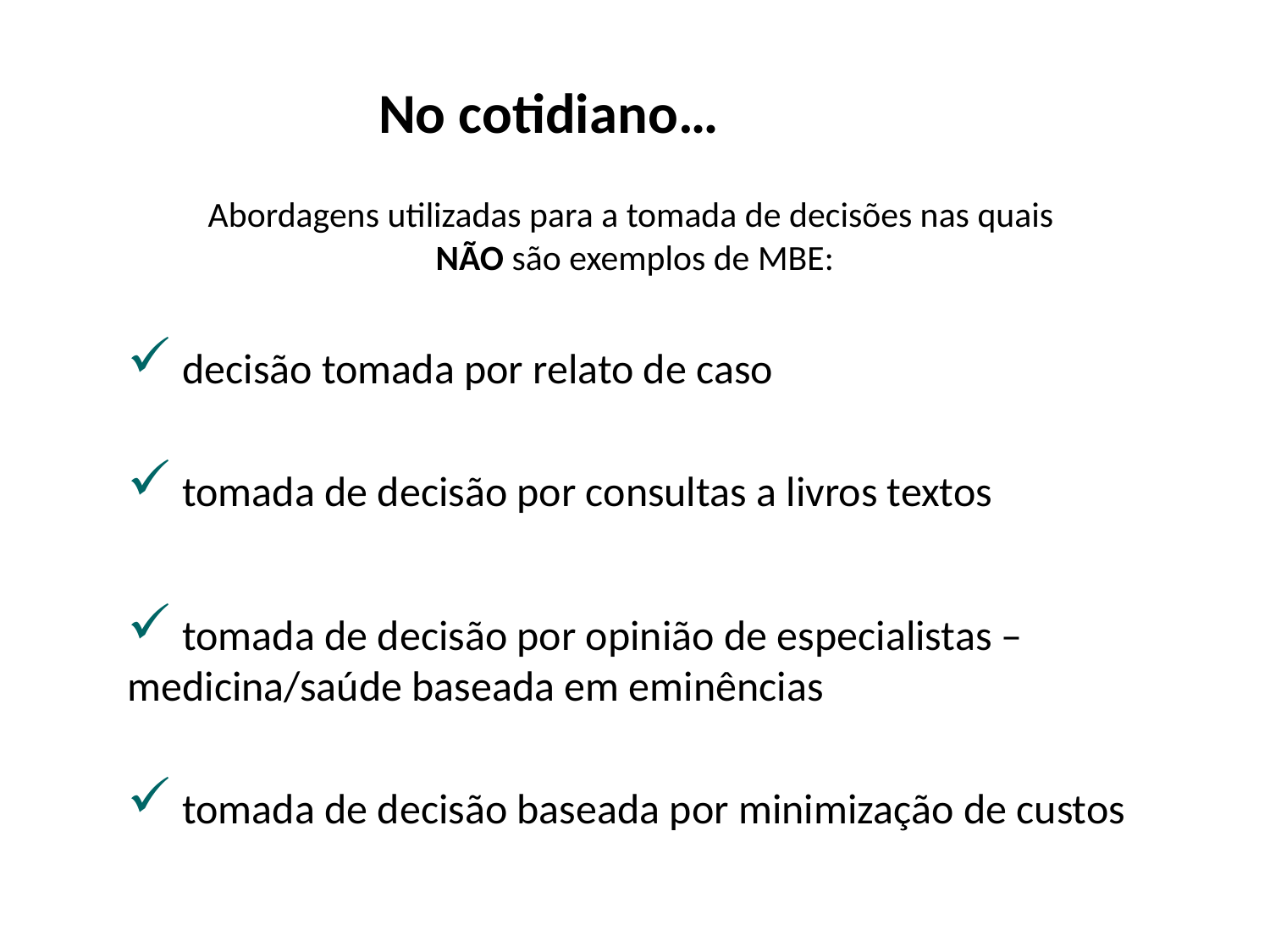

No cotidiano…
Abordagens utilizadas para a tomada de decisões nas quais
NÃO são exemplos de MBE:
 decisão tomada por relato de caso
 tomada de decisão por consultas a livros textos

 tomada de decisão por opinião de especialistas – medicina/saúde baseada em eminências
 tomada de decisão baseada por minimização de custos